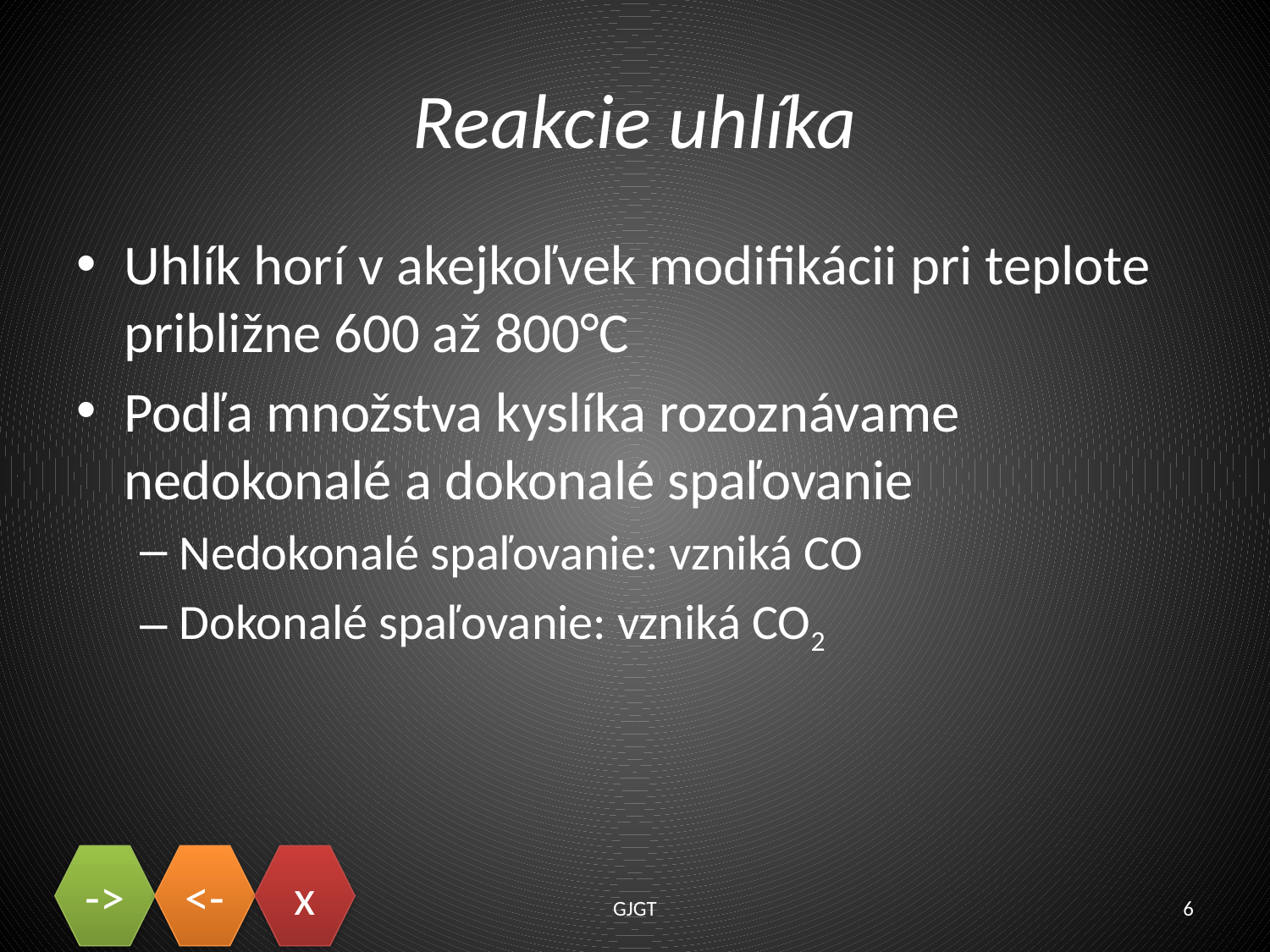

# Reakcie uhlíka
Uhlík horí v akejkoľvek modifikácii pri teplote približne 600 až 800°C
Podľa množstva kyslíka rozoznávame nedokonalé a dokonalé spaľovanie
Nedokonalé spaľovanie: vzniká CO
Dokonalé spaľovanie: vzniká CO2
GJGT
6